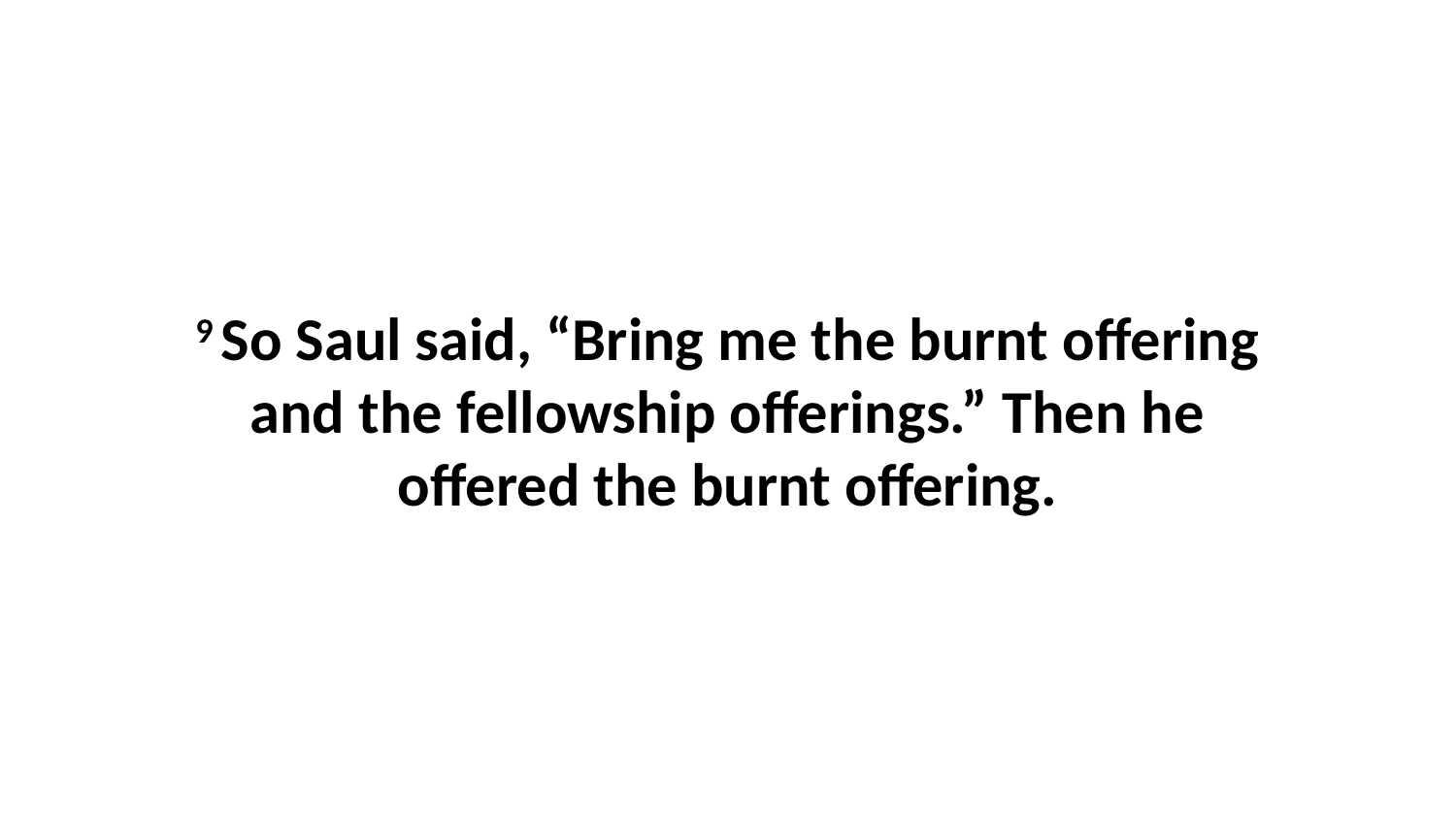

9 So Saul said, “Bring me the burnt offering and the fellowship offerings.” Then he offered the burnt offering.